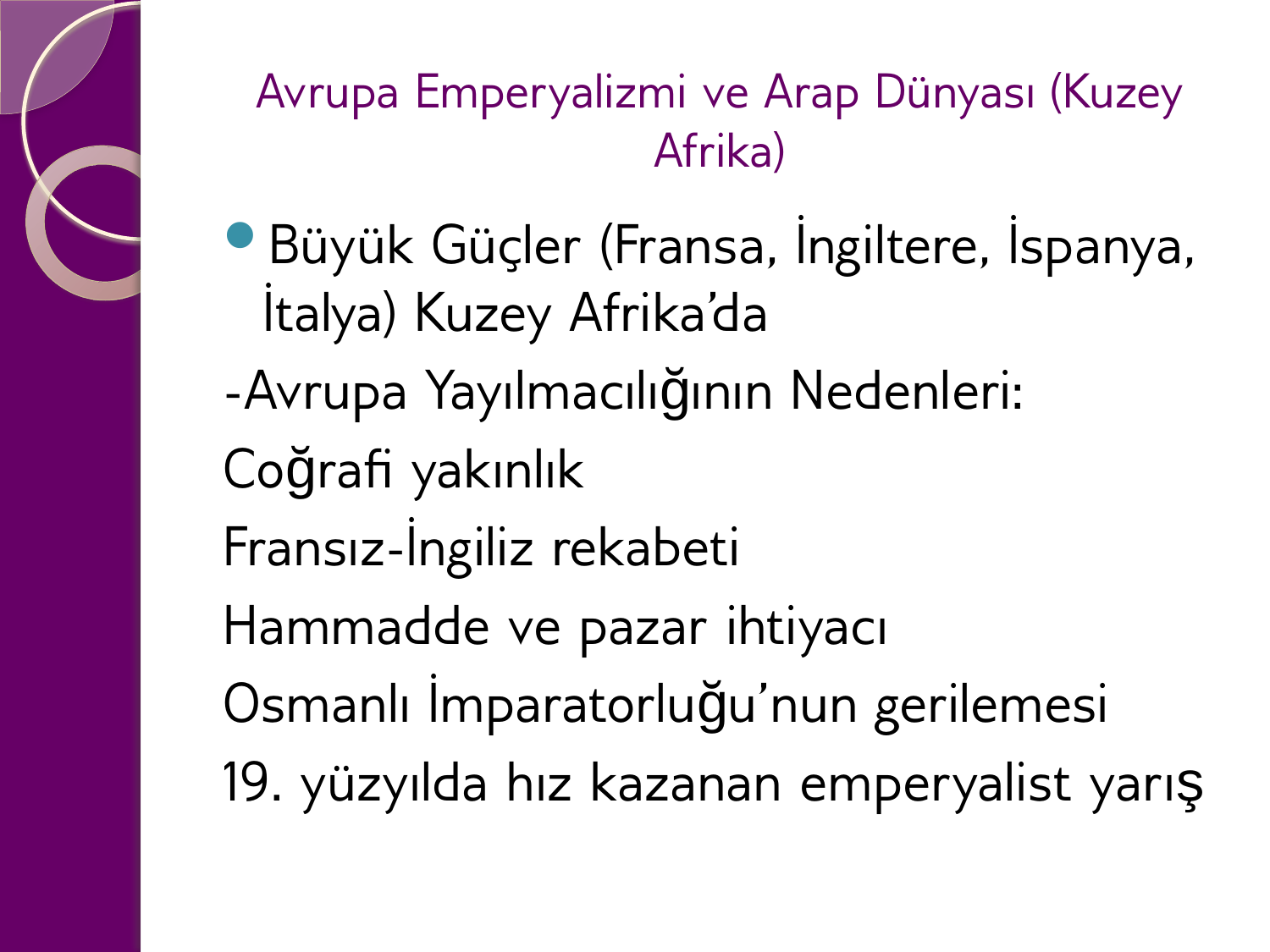

# Avrupa Emperyalizmi ve Arap Dünyası (Kuzey Afrika)
Büyük Güçler (Fransa, İngiltere, İspanya, İtalya) Kuzey Afrika’da
-Avrupa Yayılmacılığının Nedenleri:
Coğrafi yakınlık
Fransız-İngiliz rekabeti
Hammadde ve pazar ihtiyacı
Osmanlı İmparatorluğu’nun gerilemesi
19. yüzyılda hız kazanan emperyalist yarış